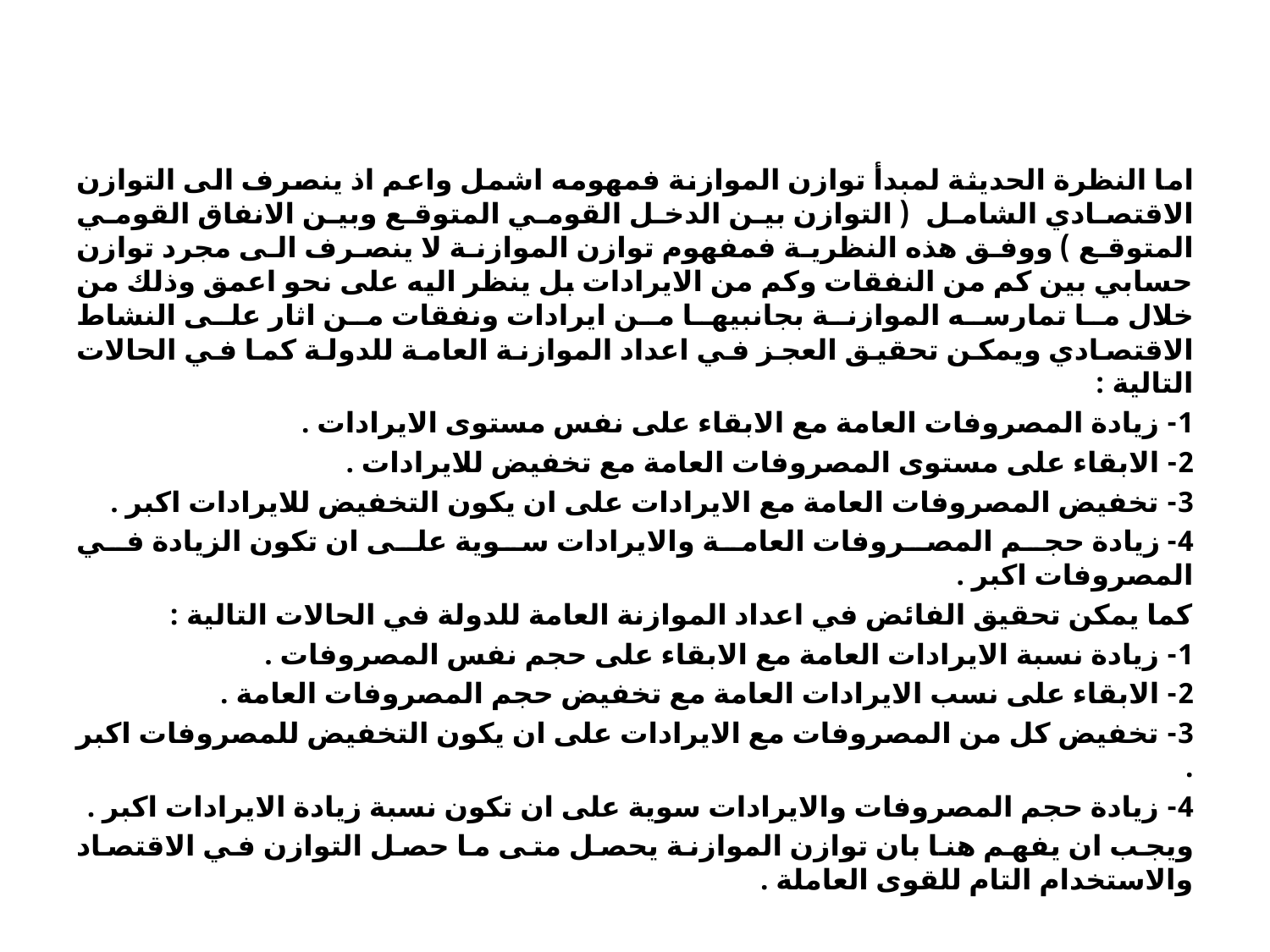

#

اما النظرة الحديثة لمبدأ توازن الموازنة فمهومه اشمل واعم اذ ينصرف الى التوازن الاقتصادي الشامل  ( التوازن بين الدخل القومي المتوقع وبين الانفاق القومي المتوقع ) ووفق هذه النظرية فمفهوم توازن الموازنة لا ينصرف الى مجرد توازن حسابي بين كم من النفقات وكم من الايرادات بل ينظر اليه على نحو اعمق وذلك من خلال ما تمارسه الموازنة بجانبيها من ايرادات ونفقات من اثار على النشاط الاقتصادي ويمكن تحقيق العجز في اعداد الموازنة العامة للدولة كما في الحالات التالية :
1- زيادة المصروفات العامة مع الابقاء على نفس مستوى الايرادات .
2- الابقاء على مستوى المصروفات العامة مع تخفيض للايرادات .
3- تخفيض المصروفات العامة مع الايرادات على ان يكون التخفيض للايرادات اكبر .
4- زيادة حجم المصروفات العامة والايرادات سوية على ان تكون الزيادة في المصروفات اكبر .
كما يمكن تحقيق الفائض في اعداد الموازنة العامة للدولة في الحالات التالية :
1- زيادة نسبة الايرادات العامة مع الابقاء على حجم نفس المصروفات .
2- الابقاء على نسب الايرادات العامة مع تخفيض حجم المصروفات العامة .
3- تخفيض كل من المصروفات مع الايرادات على ان يكون التخفيض للمصروفات اكبر .
4- زيادة حجم المصروفات والايرادات سوية على ان تكون نسبة زيادة الايرادات اكبر .
ويجب ان يفهم هنا بان توازن الموازنة يحصل متى ما حصل التوازن في الاقتصاد والاستخدام التام للقوى العاملة .